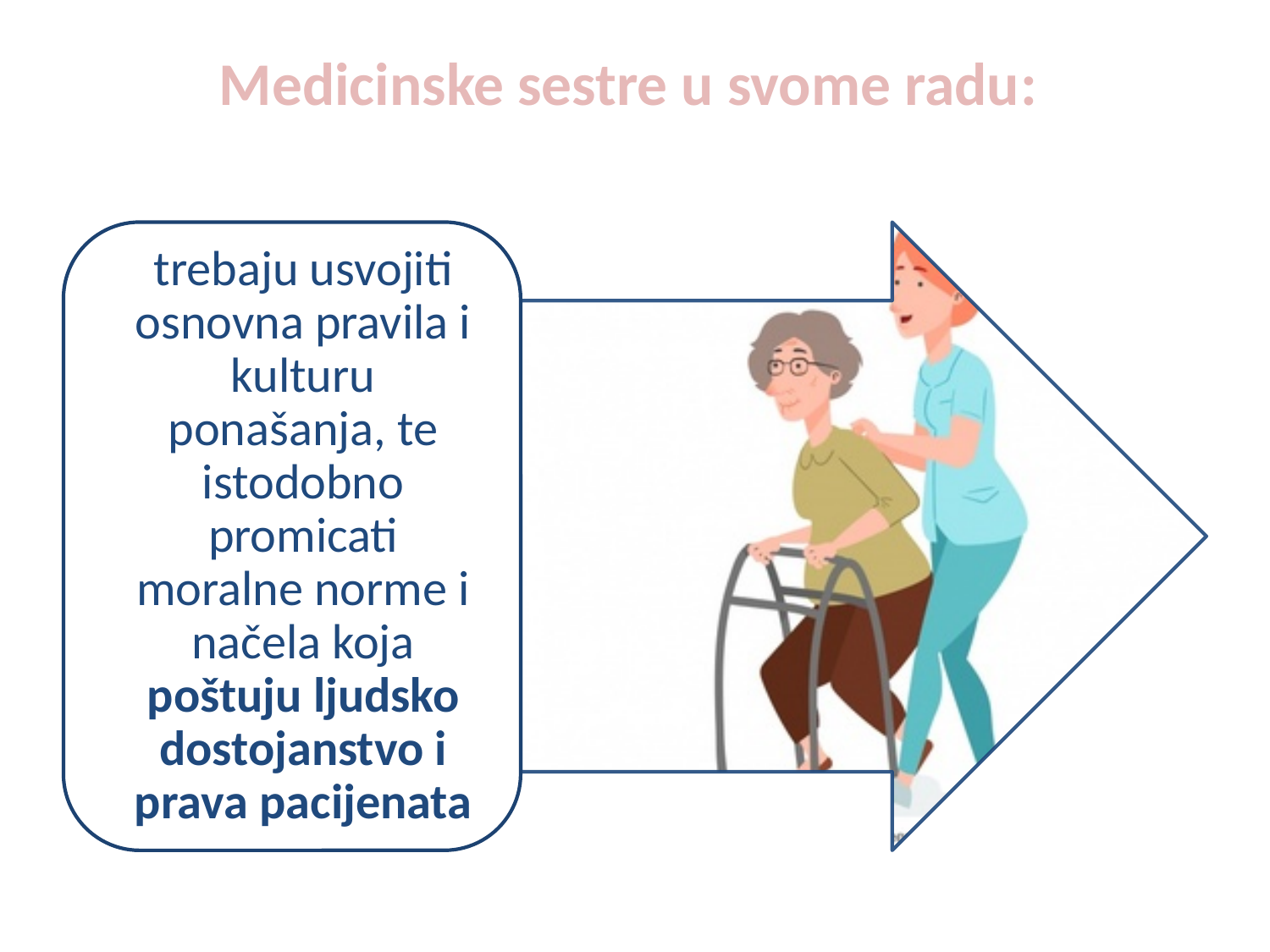

# Medicinske sestre u svome radu:
trebaju usvojiti osnovna pravila i kulturu ponašanja, te istodobno promicati moralne norme i načela koja poštuju ljudsko dostojanstvo i prava pacijenata